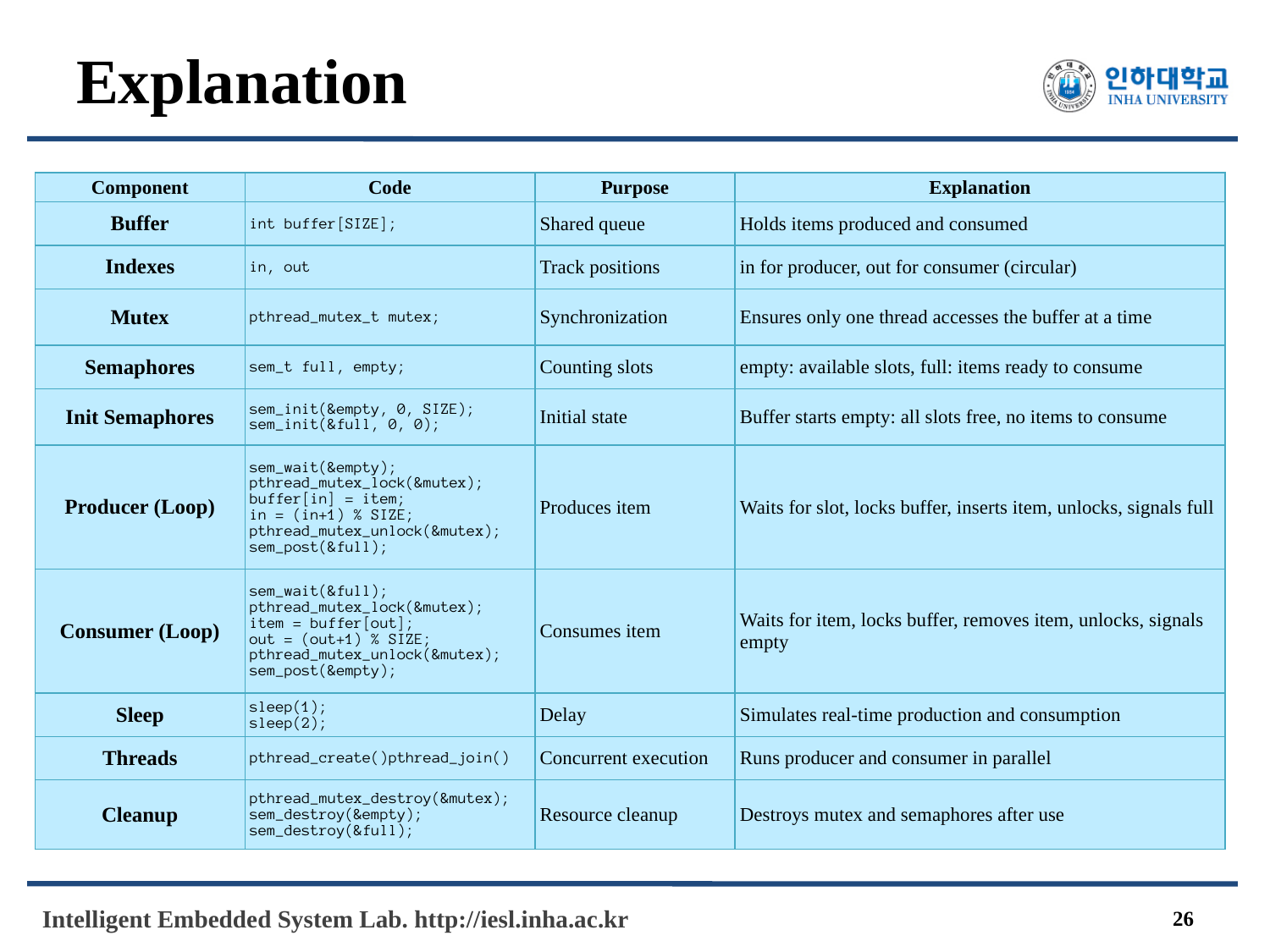

# Explanation
| Component | Code | Purpose | Explanation |
| --- | --- | --- | --- |
| Buffer | int buffer[SIZE]; | Shared queue | Holds items produced and consumed |
| Indexes | in, out | Track positions | in for producer, out for consumer (circular) |
| Mutex | pthread\_mutex\_t mutex; | Synchronization | Ensures only one thread accesses the buffer at a time |
| Semaphores | sem\_t full, empty; | Counting slots | empty: available slots, full: items ready to consume |
| Init Semaphores | sem\_init(&empty, 0, SIZE); sem\_init(&full, 0, 0); | Initial state | Buffer starts empty: all slots free, no items to consume |
| Producer (Loop) | sem\_wait(&empty); pthread\_mutex\_lock(&mutex); buffer[in] = item; in = (in+1) % SIZE; pthread\_mutex\_unlock(&mutex); sem\_post(&full); | Produces item | Waits for slot, locks buffer, inserts item, unlocks, signals full |
| Consumer (Loop) | sem\_wait(&full); pthread\_mutex\_lock(&mutex); item = buffer[out]; out = (out+1) % SIZE; pthread\_mutex\_unlock(&mutex); sem\_post(&empty); | Consumes item | Waits for item, locks buffer, removes item, unlocks, signals empty |
| Sleep | sleep(1); sleep(2); | Delay | Simulates real-time production and consumption |
| Threads | pthread\_create()pthread\_join() | Concurrent execution | Runs producer and consumer in parallel |
| Cleanup | pthread\_mutex\_destroy(&mutex); sem\_destroy(&empty); sem\_destroy(&full); | Resource cleanup | Destroys mutex and semaphores after use |
26